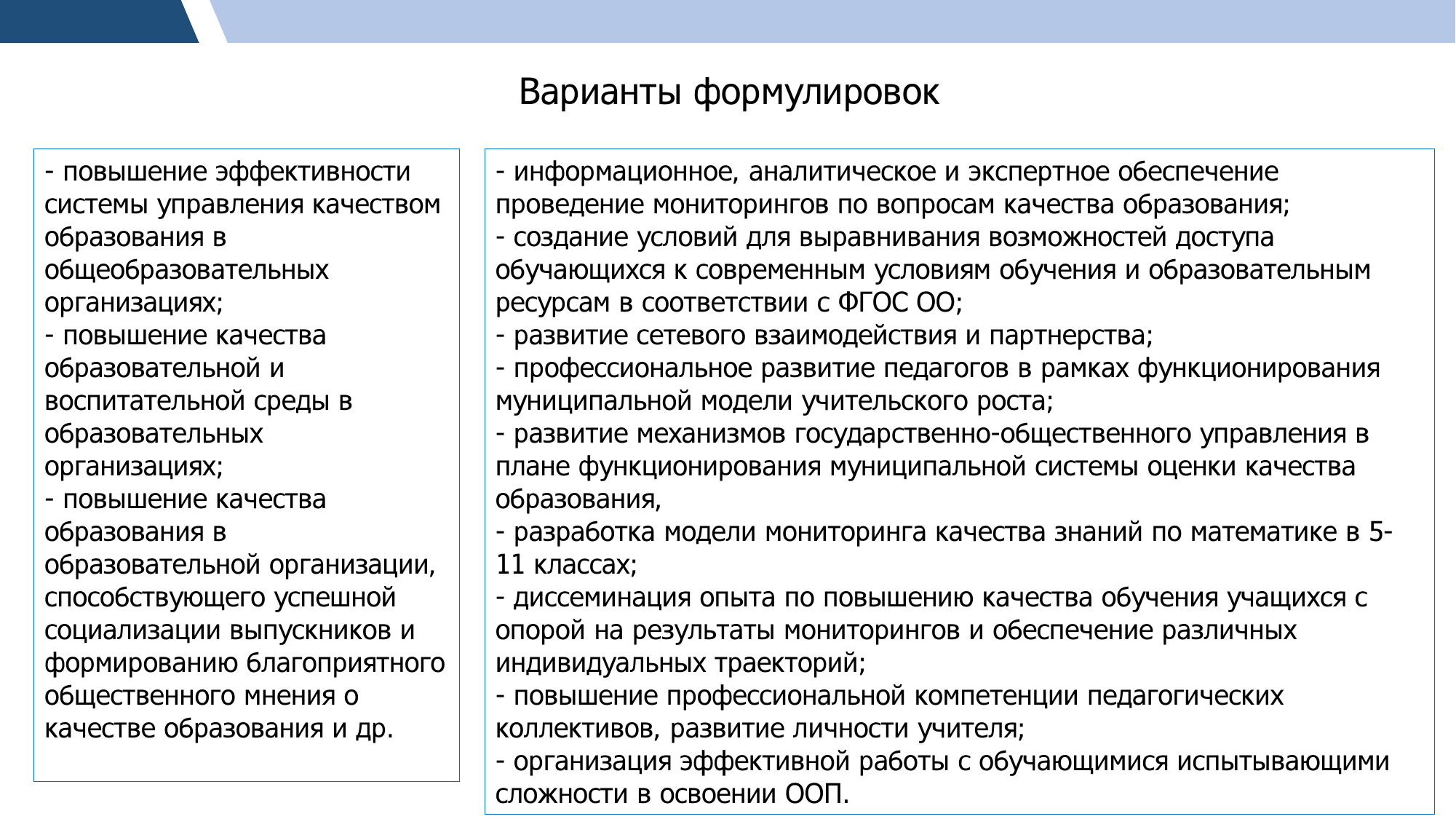

Варианты формулировок
- повышение эффективности системы управления качеством образования в общеобразовательных организациях;
- повышение качества образовательной и воспитательной среды в образовательных организациях;
- повышение качества образования в образовательной организации, способствующего успешной социализации выпускников и формированию благоприятного общественного мнения о качестве образования и др.

- информационное, аналитическое и экспертное обеспечение проведение мониторингов по вопросам качества образования;
- создание условий для выравнивания возможностей доступа обучающихся к современным условиям обучения и образовательным ресурсам в соответствии с ФГОС ОО;
- развитие сетевого взаимодействия и партнерства;
- профессиональное развитие педагогов в рамках функционирования муниципальной модели учительского роста;
- развитие механизмов государственно-общественного управления в плане функционирования муниципальной системы оценки качества образования,
- разработка модели мониторинга качества знаний по математике в 5-11 классах;
- диссеминация опыта по повышению качества обучения учащихся с опорой на результаты мониторингов и обеспечение различных индивидуальных траекторий;
- повышение профессиональной компетенции педагогических коллективов, развитие личности учителя;
- организация эффективной работы с обучающимися испытывающими сложности в освоении ООП.